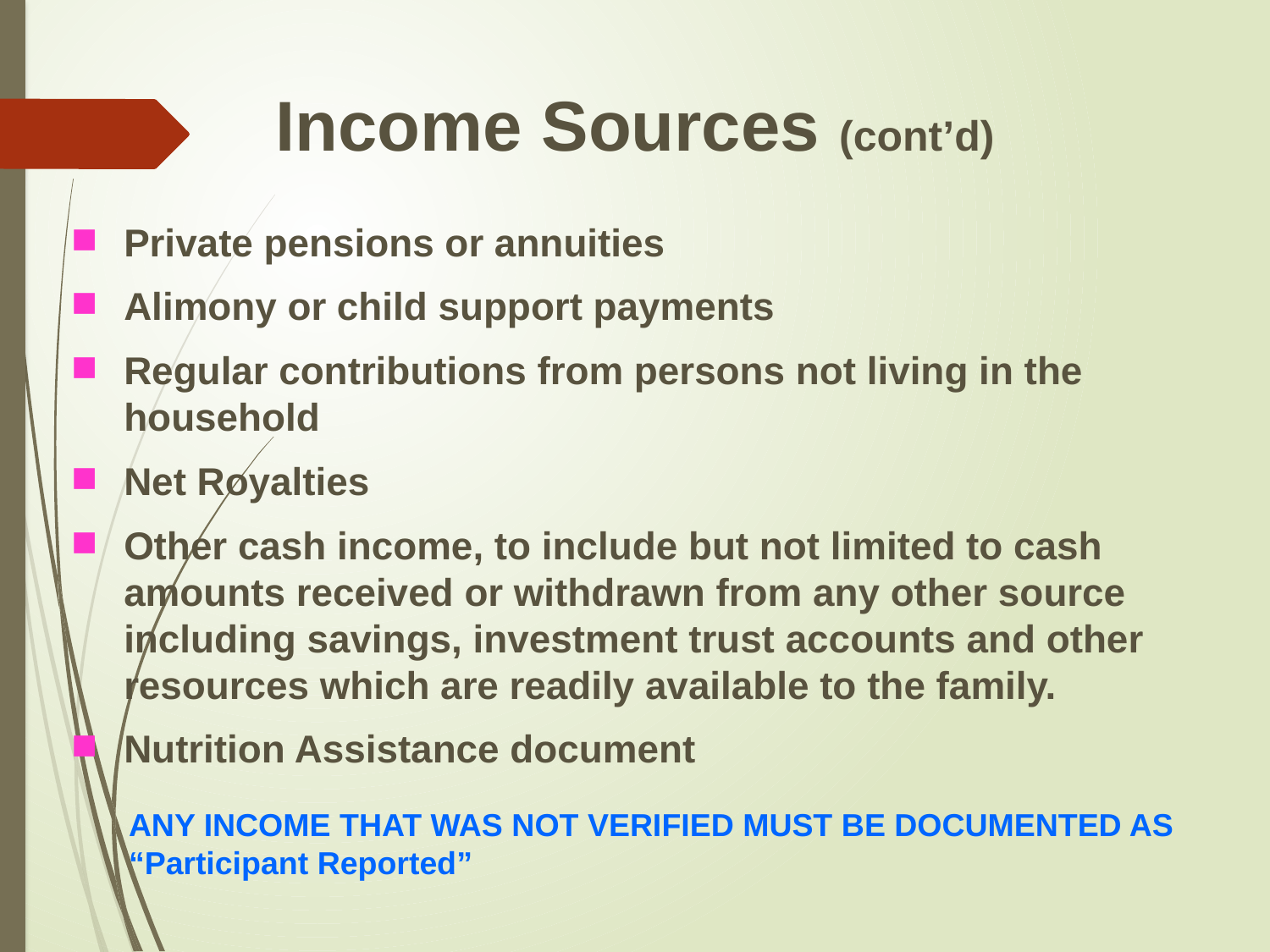

# Income Sources (cont’d)
Private pensions or annuities
Alimony or child support payments
Regular contributions from persons not living in the household
Net Royalties
Other cash income, to include but not limited to cash amounts received or withdrawn from any other source including savings, investment trust accounts and other resources which are readily available to the family.
Nutrition Assistance document

ANY INCOME THAT WAS NOT VERIFIED MUST BE DOCUMENTED AS “Participant Reported”